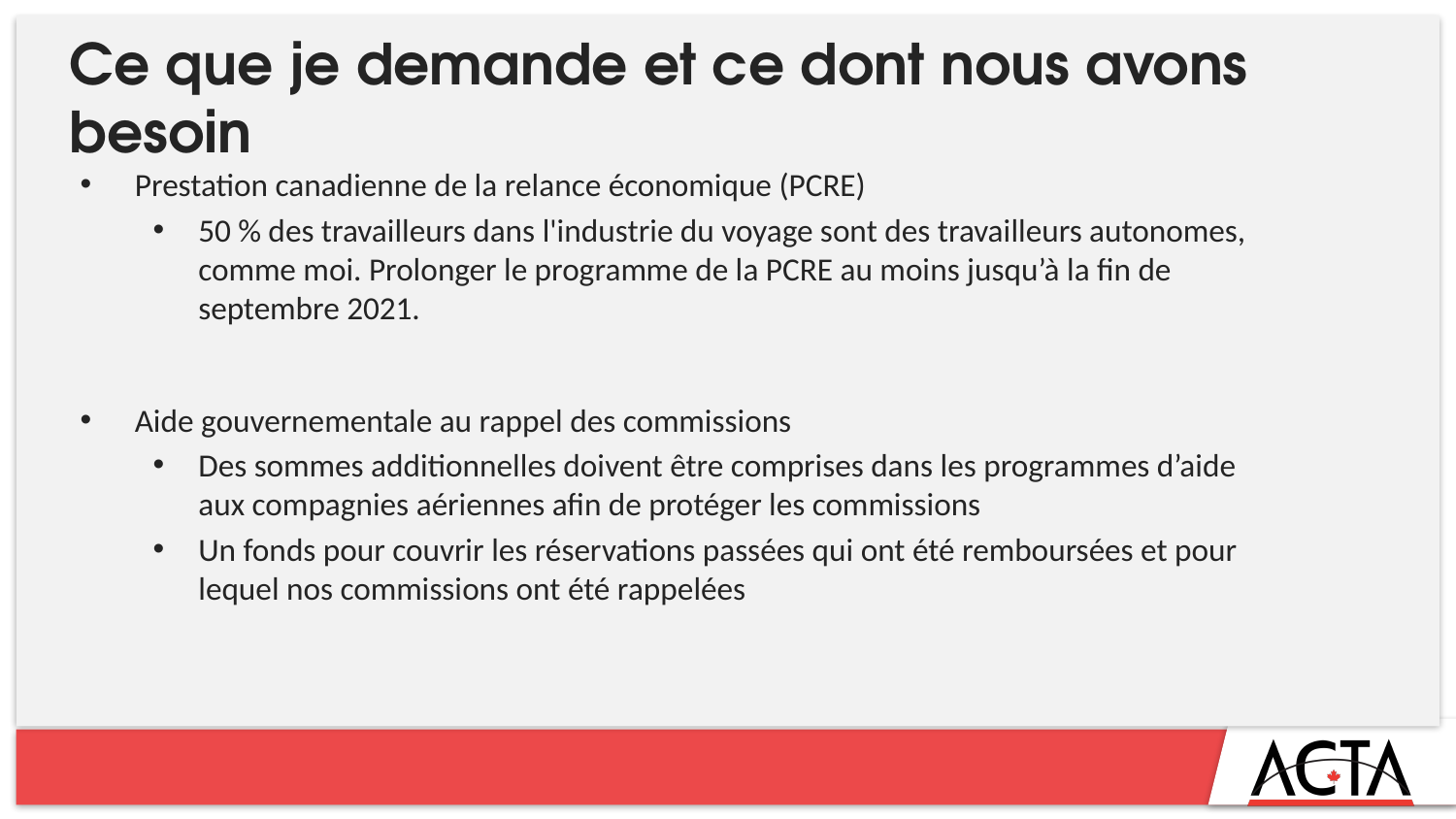

# Ce que je demande et ce dont nous avons besoin
Prestation canadienne de la relance économique (PCRE)
50 % des travailleurs dans l'industrie du voyage sont des travailleurs autonomes, comme moi. Prolonger le programme de la PCRE au moins jusqu’à la fin de septembre 2021.

Aide gouvernementale au rappel des commissions
Des sommes additionnelles doivent être comprises dans les programmes d’aide aux compagnies aériennes afin de protéger les commissions
Un fonds pour couvrir les réservations passées qui ont été remboursées et pour lequel nos commissions ont été rappelées